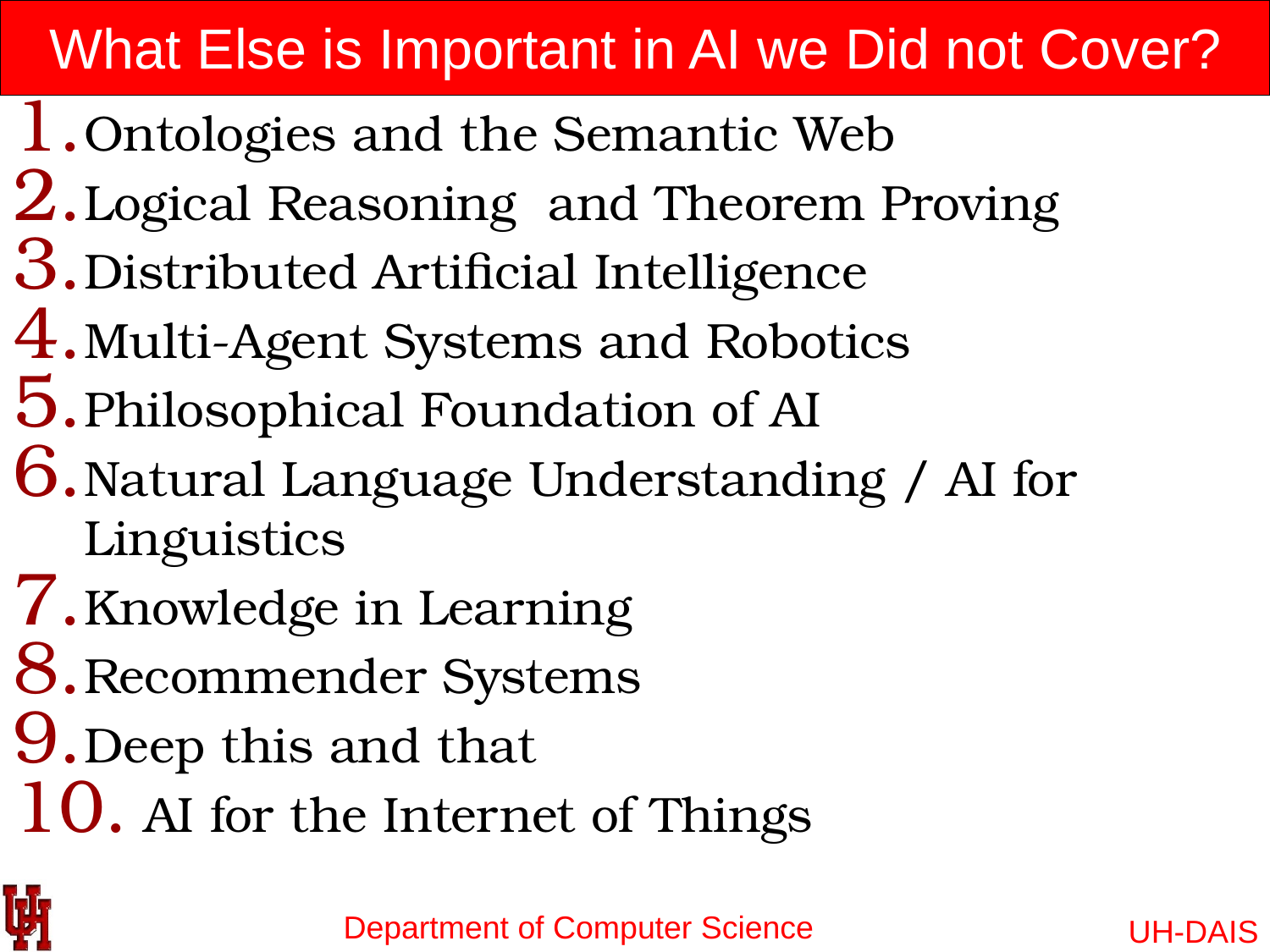

# What Else is Important in AI we Did not Cover?
Ontologies and the Semantic Web
Logical Reasoning  and Theorem Proving
Distributed Artificial Intelligence
Multi-Agent Systems and Robotics
Philosophical Foundation of AI
Natural Language Understanding / AI for Linguistics
Knowledge in Learning
Recommender Systems
Deep this and that
 AI for the Internet of Things

UH-DAIS